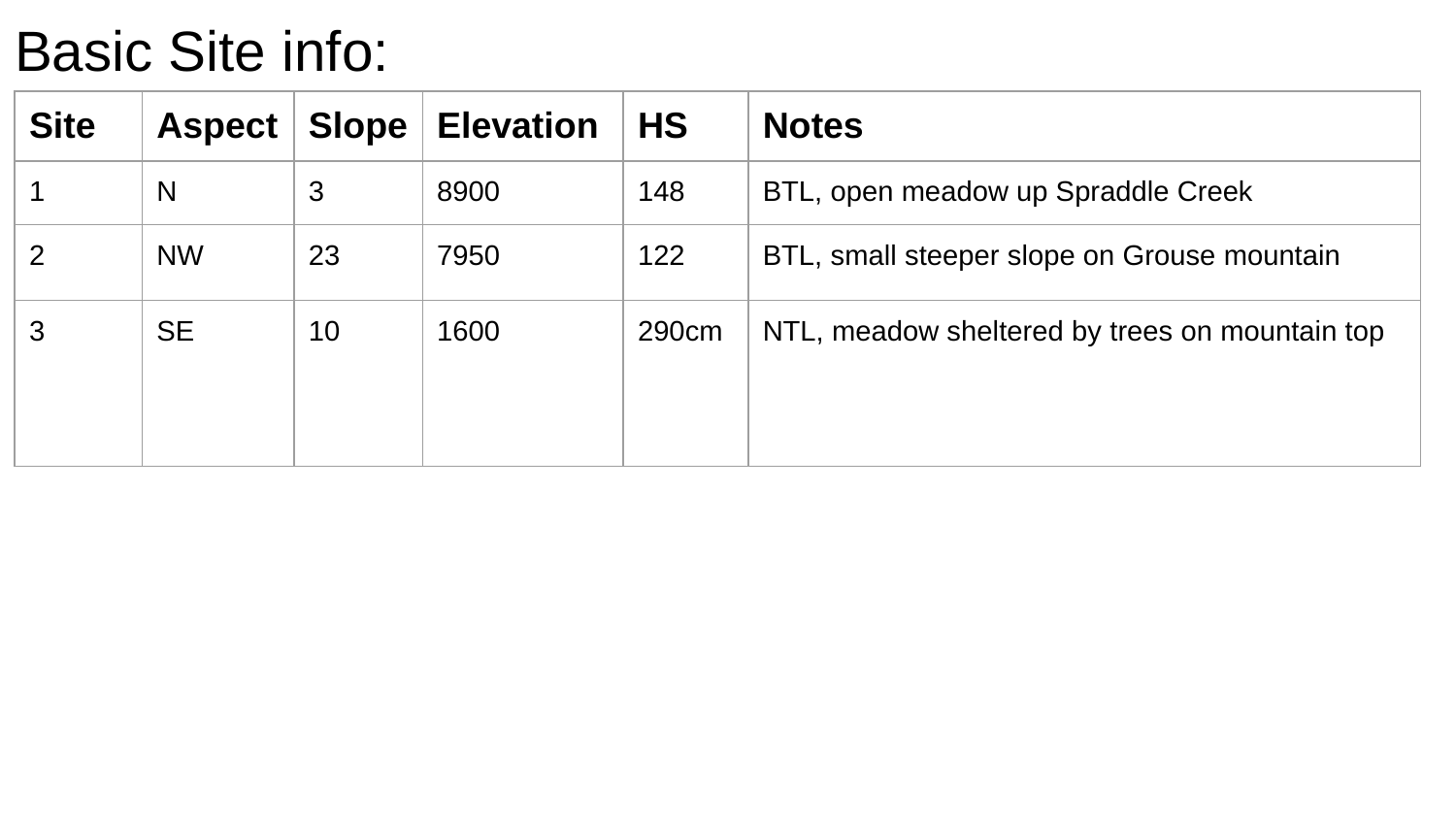

# Basic Site info:
| Site | Aspect | Slope | Elevation | HS | Notes |
| --- | --- | --- | --- | --- | --- |
| 1 | N | 3 | 8900 | 148 | BTL, open meadow up Spraddle Creek |
| 2 | NW | 23 | 7950 | 122 | BTL, small steeper slope on Grouse mountain |
| 3 | SE | 10 | 1600 | 290cm | NTL, meadow sheltered by trees on mountain top |